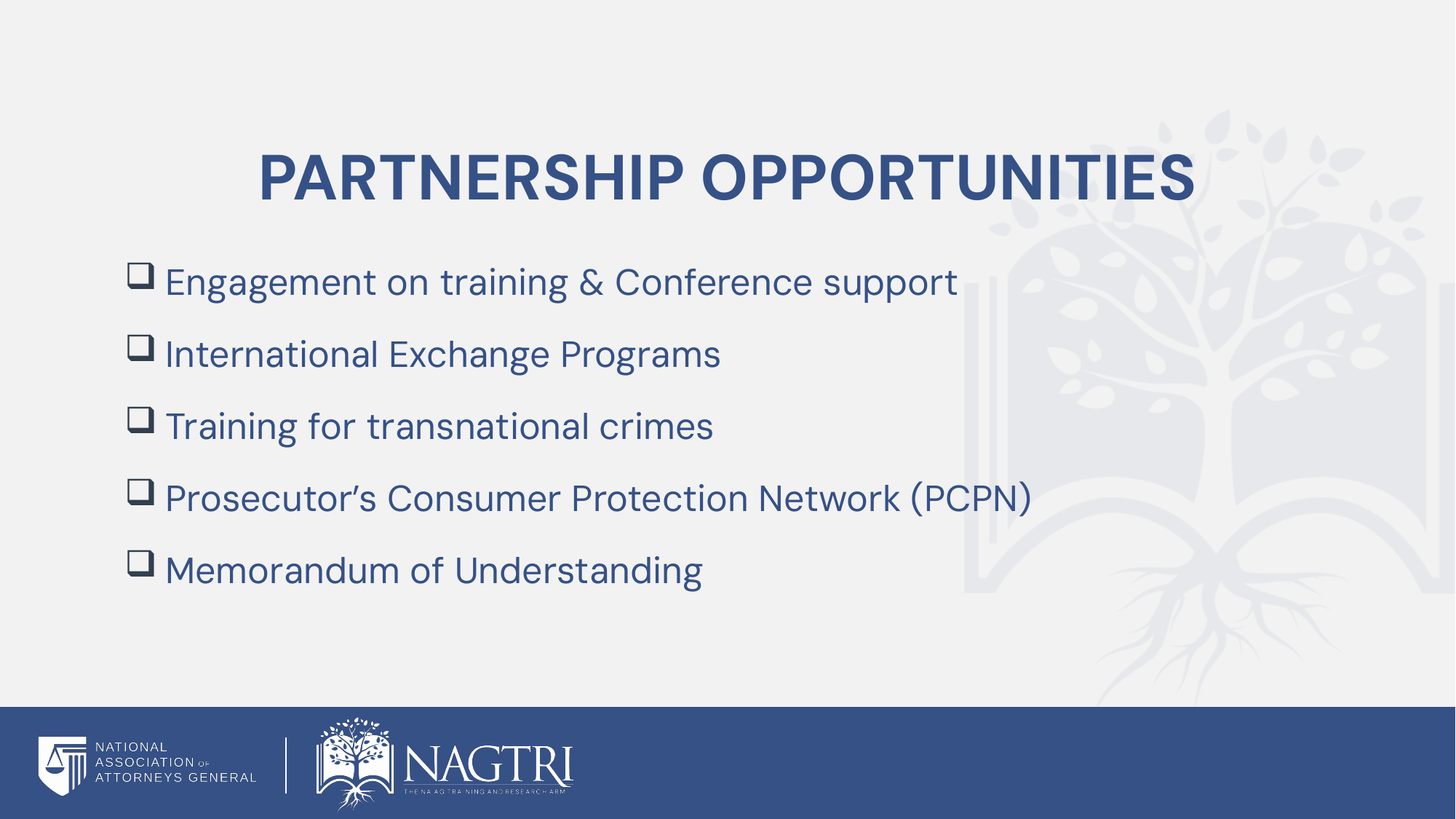

# PARTNERSHIP OPPORTUNITIES
Engagement on training & Conference support
International Exchange Programs
Training for transnational crimes
Prosecutor’s Consumer Protection Network (PCPN)
Memorandum of Understanding